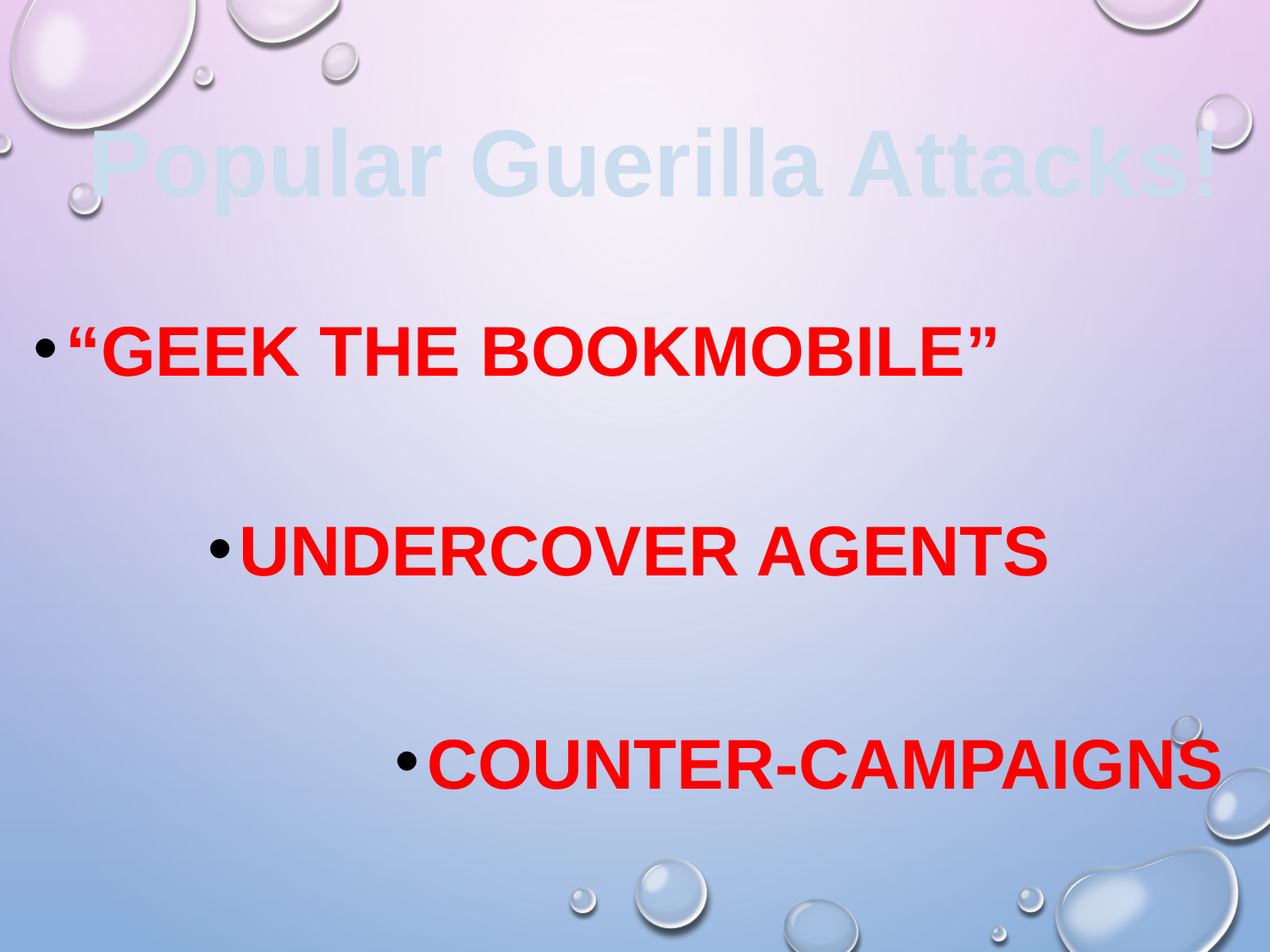

Popular Guerilla Attacks!

“Geek the Bookmobile”

undercover agents

Counter-Campaigns